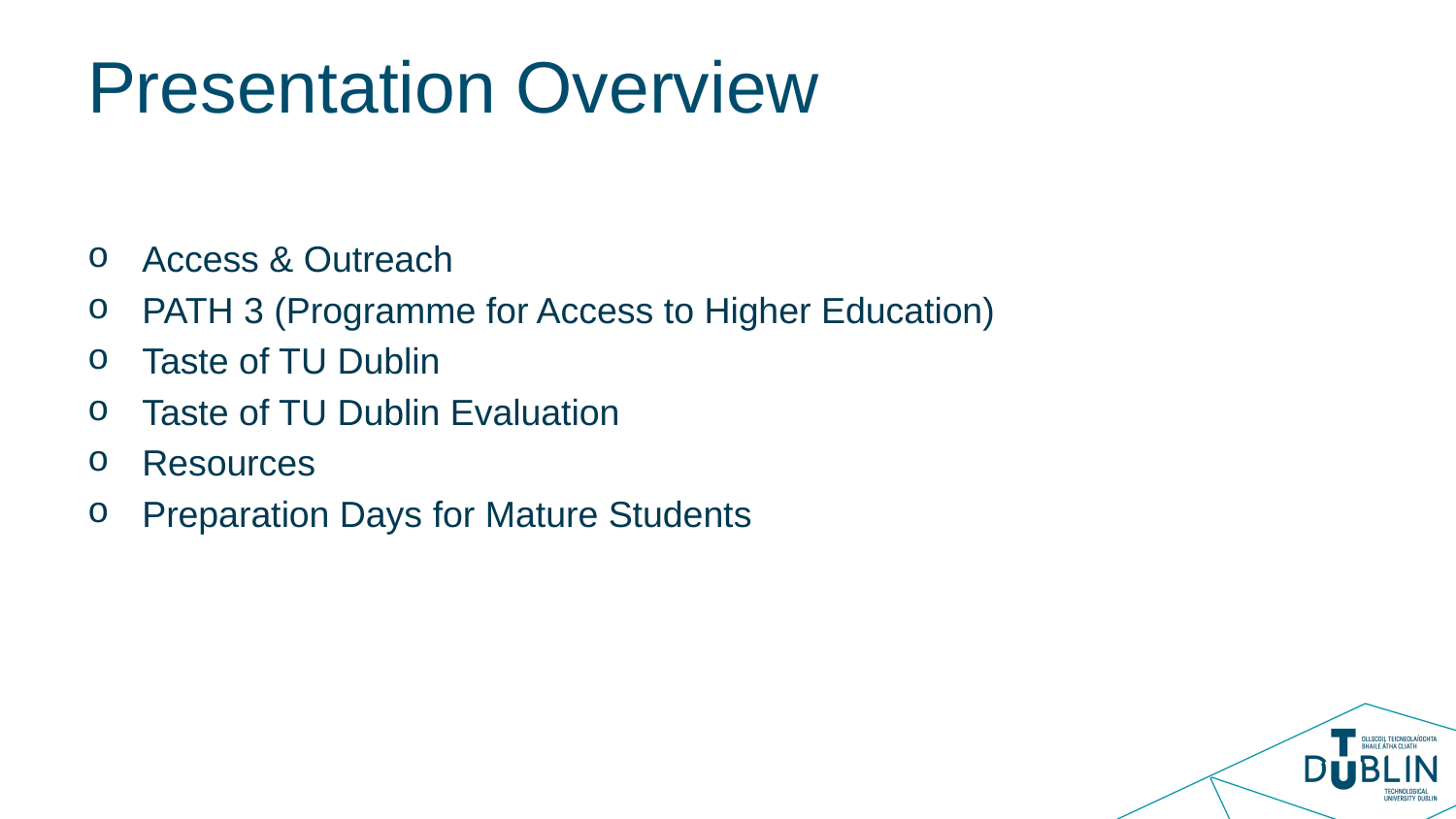

# Presentation Overview
Access & Outreach
PATH 3 (Programme for Access to Higher Education)
Taste of TU Dublin
Taste of TU Dublin Evaluation
Resources
Preparation Days for Mature Students